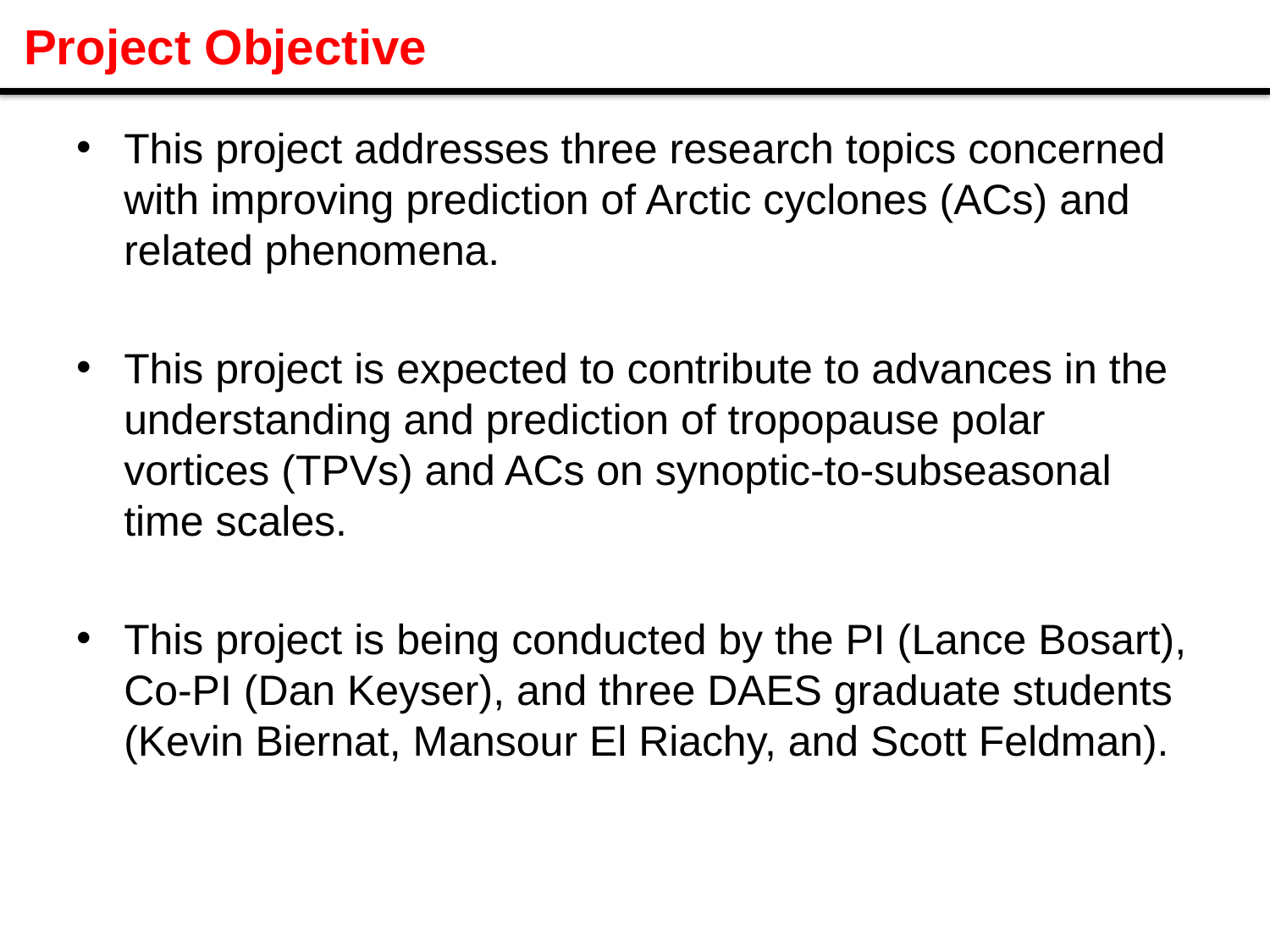

# Project Objective
This project addresses three research topics concerned with improving prediction of Arctic cyclones (ACs) and related phenomena.

This project is expected to contribute to advances in the understanding and prediction of tropopause polar vortices (TPVs) and ACs on synoptic-to-subseasonal time scales.

This project is being conducted by the PI (Lance Bosart), Co-PI (Dan Keyser), and three DAES graduate students (Kevin Biernat, Mansour El Riachy, and Scott Feldman).